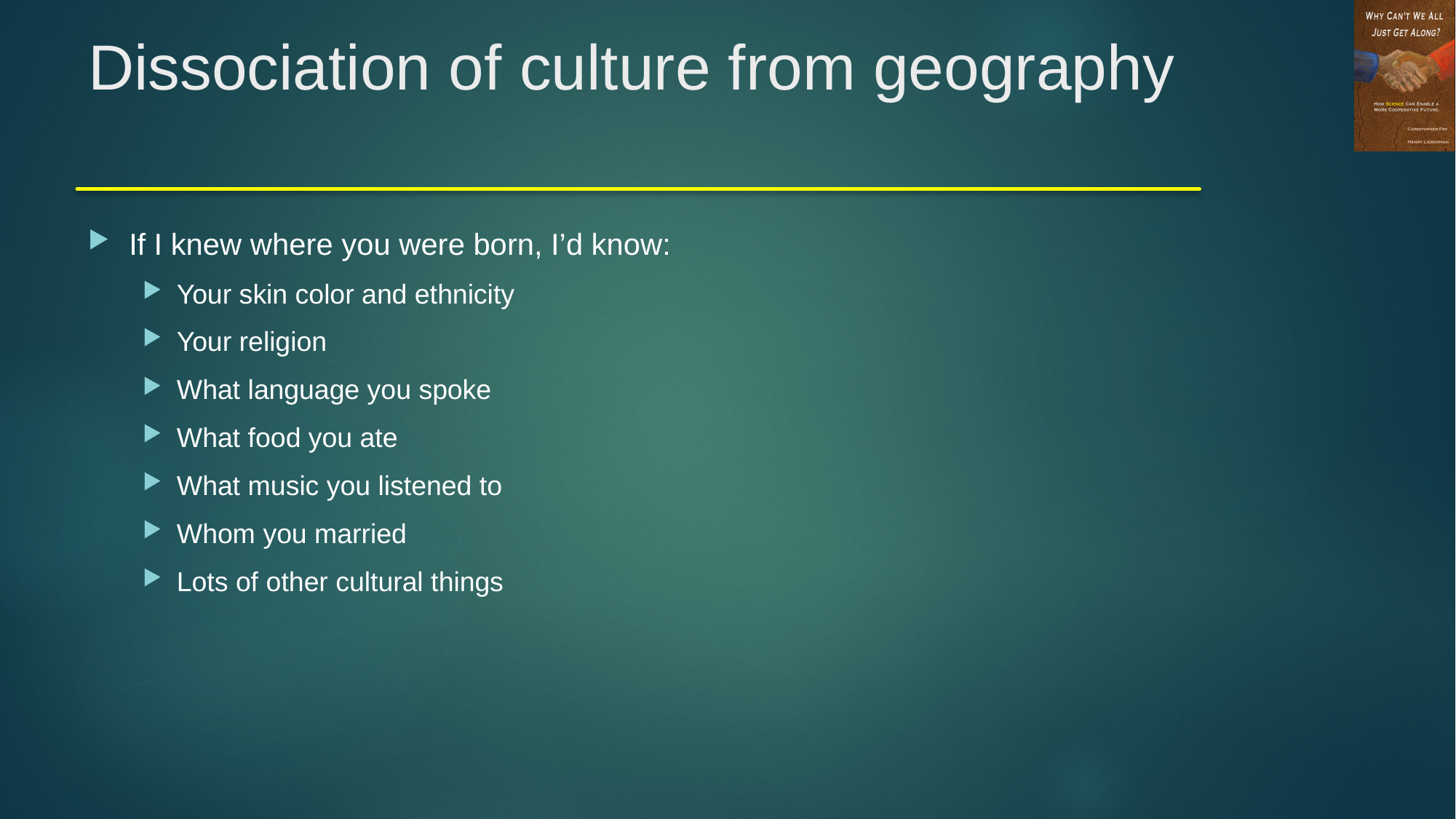

# Dissociation of culture from geography
If I knew where you were born, I’d know:
Your skin color and ethnicity
Your religion
What language you spoke
What food you ate
What music you listened to
Whom you married
Lots of other cultural things